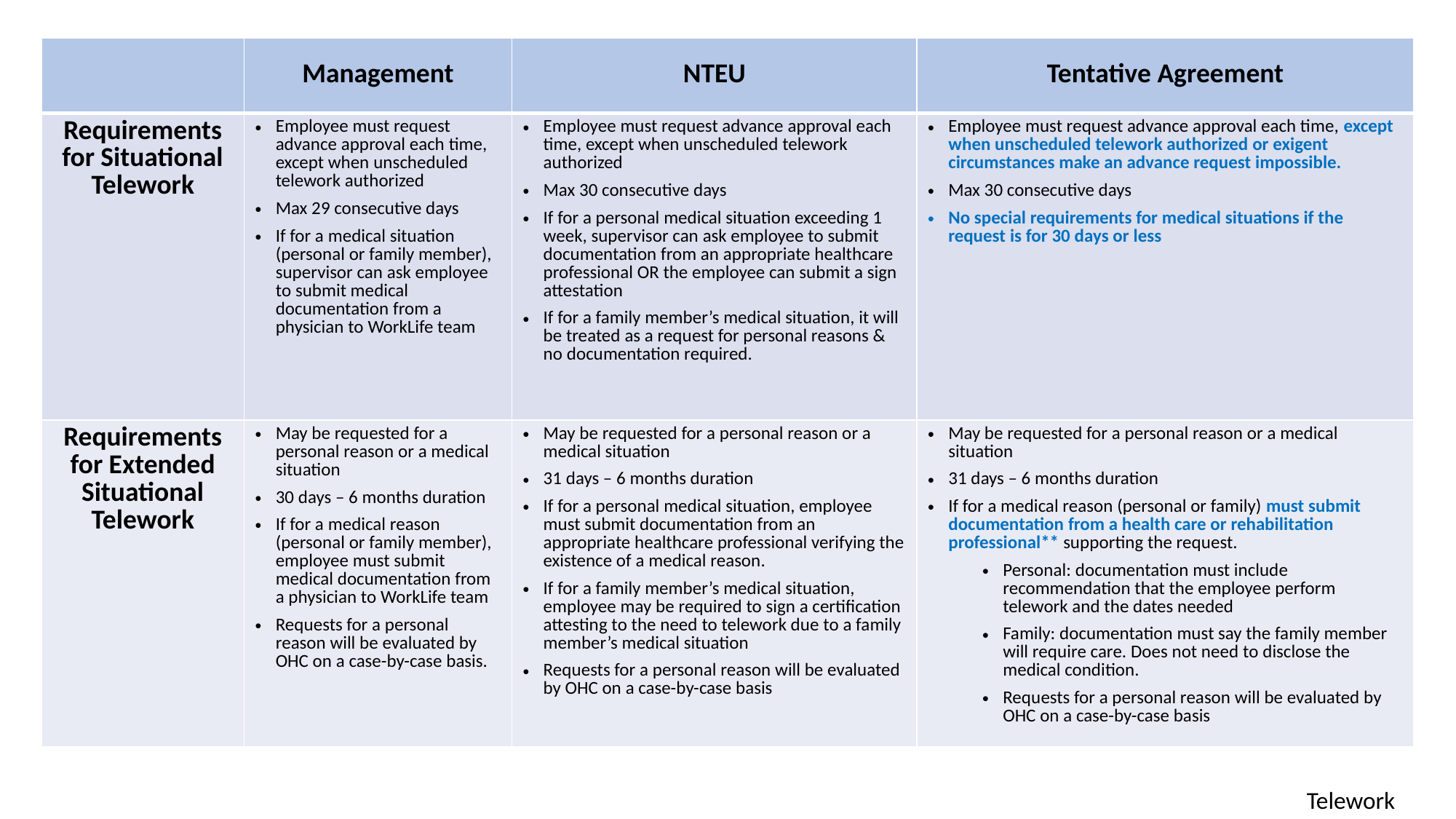

|  | Management | NTEU | Tentative Agreement |
| --- | --- | --- | --- |
| Requirements for Situational Telework | Employee must request advance approval each time, except when unscheduled telework authorized Max 29 consecutive days If for a medical situation (personal or family member), supervisor can ask employee to submit medical documentation from a physician to WorkLife team | Employee must request advance approval each time, except when unscheduled telework authorized Max 30 consecutive days If for a personal medical situation exceeding 1 week, supervisor can ask employee to submit documentation from an appropriate healthcare professional OR the employee can submit a sign attestation If for a family member’s medical situation, it will be treated as a request for personal reasons & no documentation required. | Employee must request advance approval each time, except when unscheduled telework authorized or exigent circumstances make an advance request impossible. Max 30 consecutive days No special requirements for medical situations if the request is for 30 days or less |
| Requirements for Extended Situational Telework | May be requested for a personal reason or a medical situation 30 days – 6 months duration If for a medical reason (personal or family member), employee must submit medical documentation from a physician to WorkLife team Requests for a personal reason will be evaluated by OHC on a case-by-case basis. | May be requested for a personal reason or a medical situation 31 days – 6 months duration If for a personal medical situation, employee must submit documentation from an appropriate healthcare professional verifying the existence of a medical reason. If for a family member’s medical situation, employee may be required to sign a certification attesting to the need to telework due to a family member’s medical situation Requests for a personal reason will be evaluated by OHC on a case-by-case basis | May be requested for a personal reason or a medical situation 31 days – 6 months duration If for a medical reason (personal or family) must submit documentation from a health care or rehabilitation professional\*\* supporting the request. Personal: documentation must include recommendation that the employee perform telework and the dates needed Family: documentation must say the family member will require care. Does not need to disclose the medical condition. Requests for a personal reason will be evaluated by OHC on a case-by-case basis |
Telework